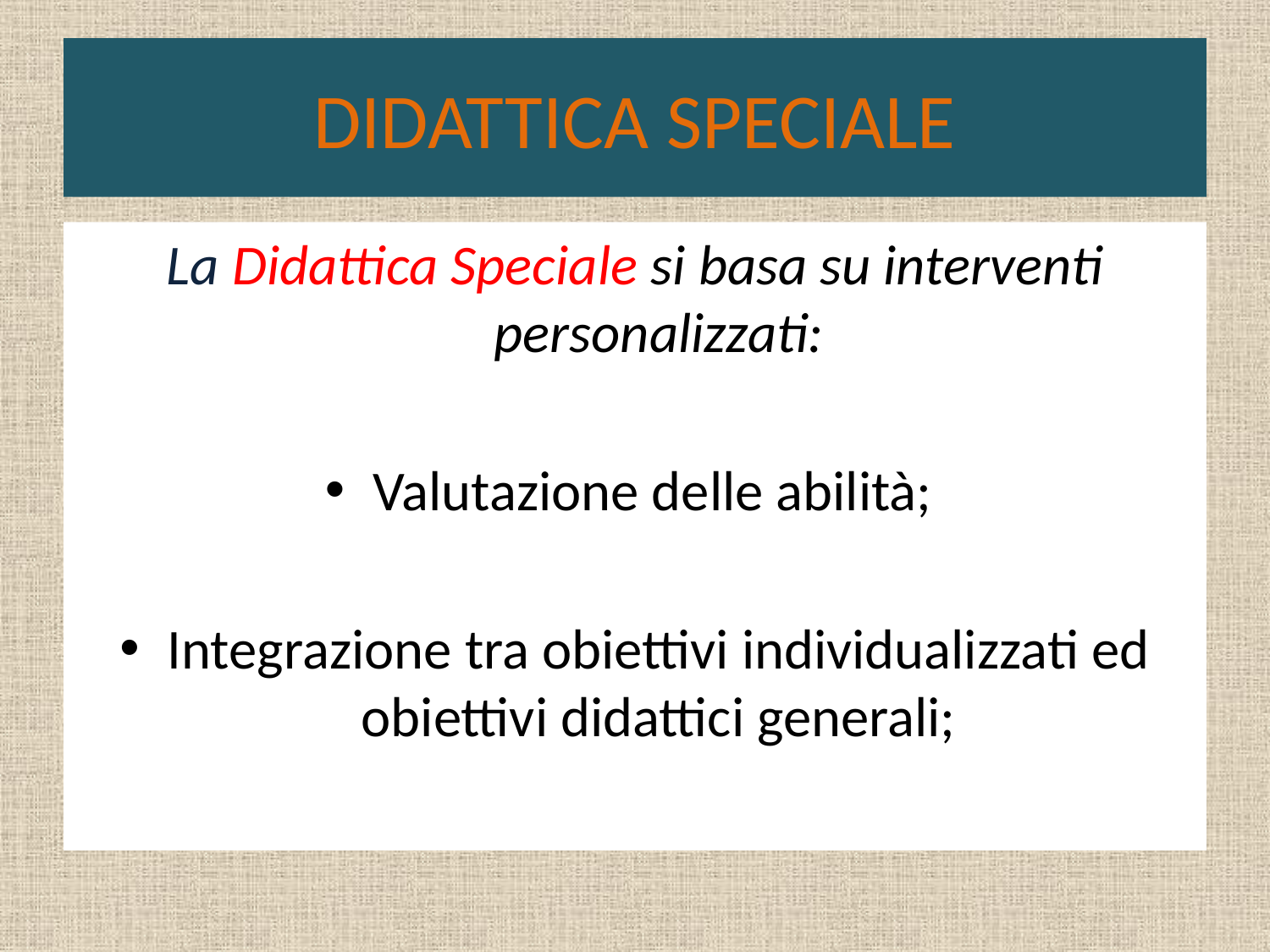

# DIDATTICA SPECIALE
La Didattica Speciale si basa su interventi personalizzati:

Valutazione delle abilità;

Integrazione tra obiettivi individualizzati ed obiettivi didattici generali;